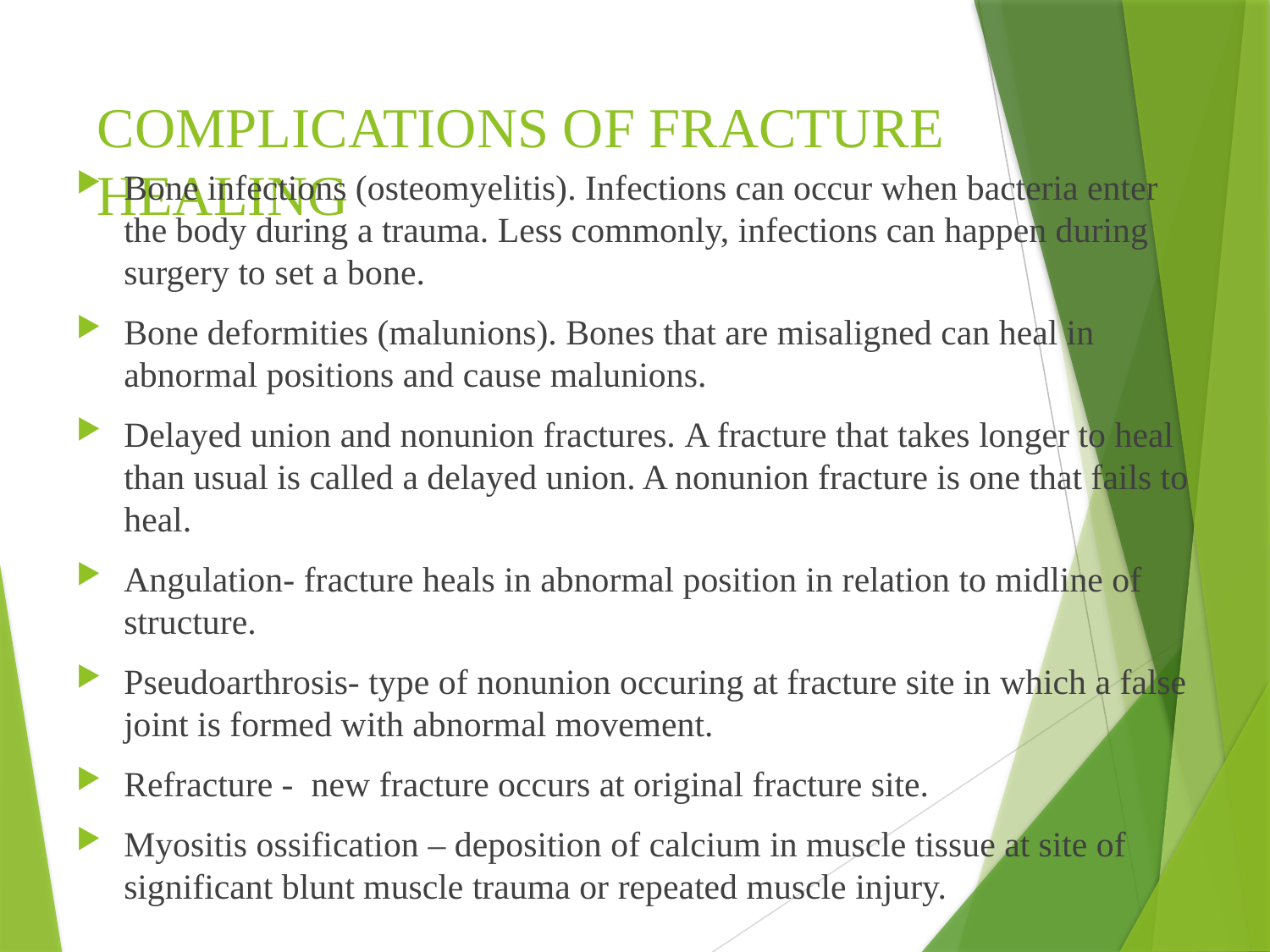

# COMPLICATIONS OF FRACTURE HEALING
Bone infections (osteomyelitis). Infections can occur when bacteria enter the body during a trauma. Less commonly, infections can happen during surgery to set a bone.
Bone deformities (malunions). Bones that are misaligned can heal in abnormal positions and cause malunions.
Delayed union and nonunion fractures. A fracture that takes longer to heal than usual is called a delayed union. A nonunion fracture is one that fails to heal.
Angulation- fracture heals in abnormal position in relation to midline of structure.
Pseudoarthrosis- type of nonunion occuring at fracture site in which a false joint is formed with abnormal movement.
Refracture -  new fracture occurs at original fracture site.
Myositis ossification – deposition of calcium in muscle tissue at site of significant blunt muscle trauma or repeated muscle injury.